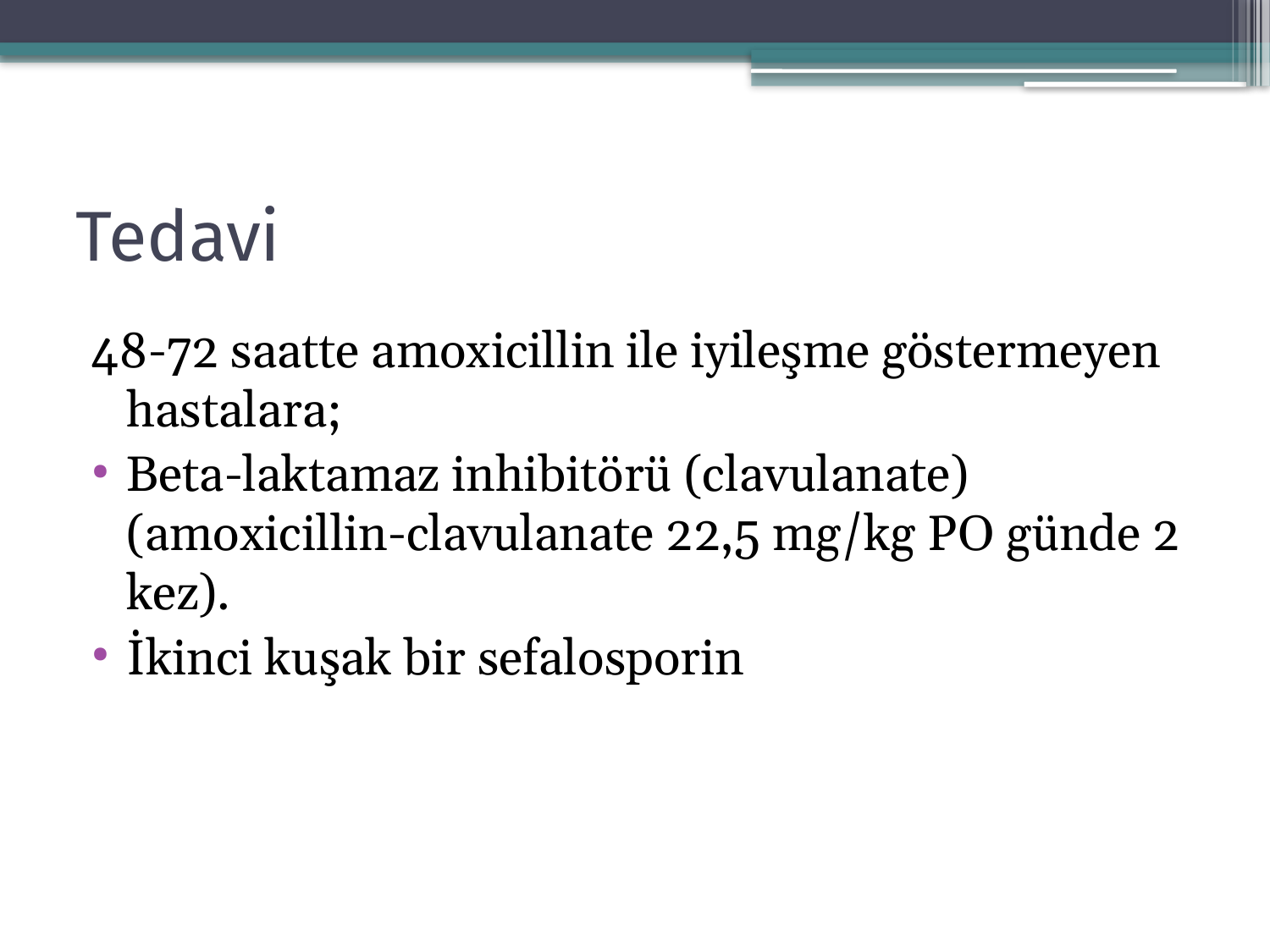

# Tedavi
48-72 saatte amoxicillin ile iyileşme göstermeyen hastalara;
Beta-laktamaz inhibitörü (clavulanate)  (amoxicillin-clavulanate 22,5 mg/kg PO günde 2 kez).
İkinci kuşak bir sefalosporin